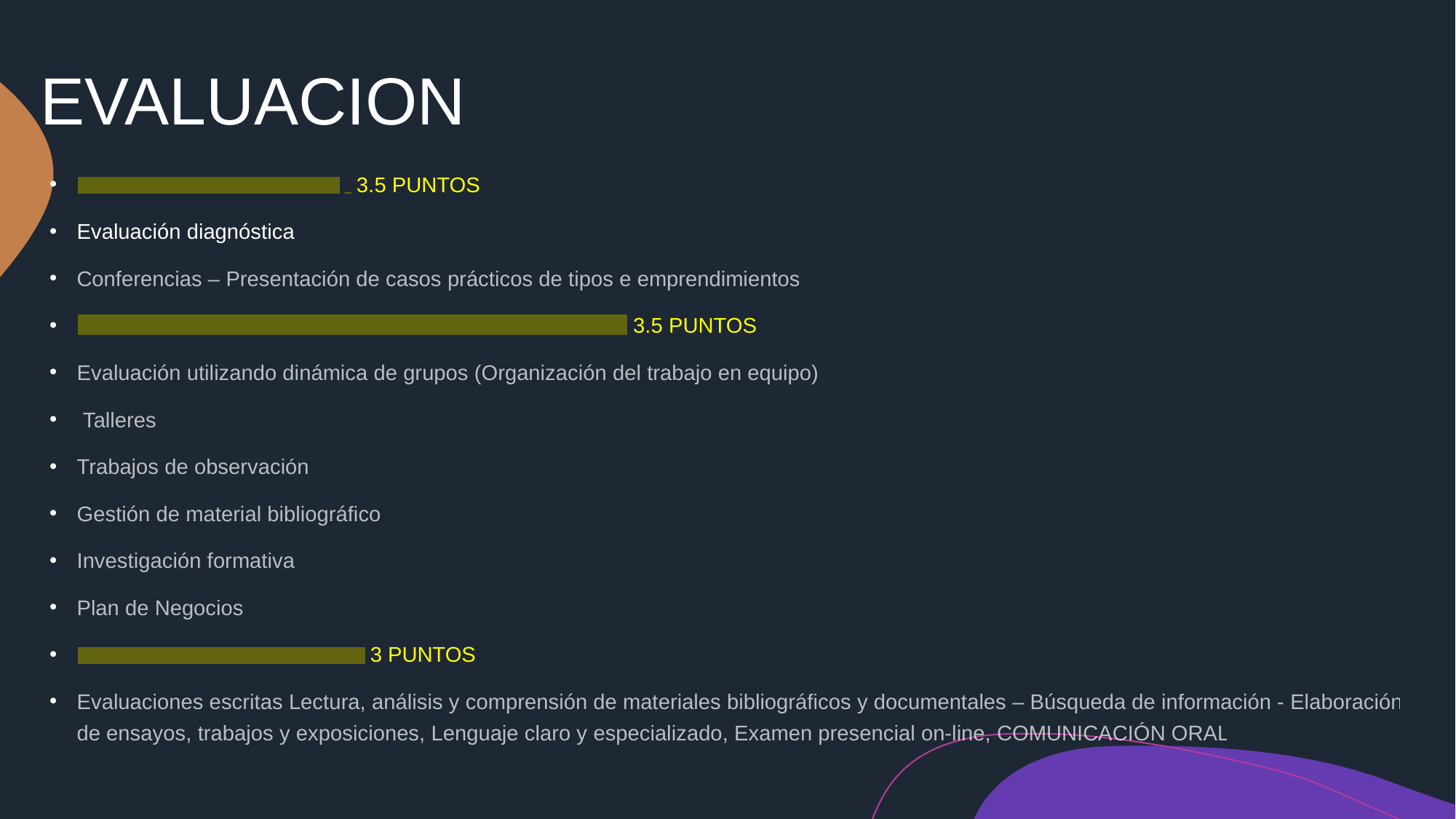

# EVALUACION
COMPONENTE DOCENTE   3.5 PUNTOS
Evaluación diagnóstica
Conferencias – Presentación de casos prácticos de tipos e emprendimientos
COMPONENTE DE PRÁCTICAS Y EXPERIMENTACIÓN  3.5 PUNTOS
Evaluación utilizando dinámica de grupos (Organización del trabajo en equipo)
 Talleres
Trabajos de observación
Gestión de material bibliográfico
Investigación formativa
Plan de Negocios
COMPONENTE AUTONOMO  3 PUNTOS
Evaluaciones escritas Lectura, análisis y comprensión de materiales bibliográficos y documentales – Búsqueda de información - Elaboración de ensayos, trabajos y exposiciones, Lenguaje claro y especializado, Examen presencial on-line, COMUNICACIÓN ORAL